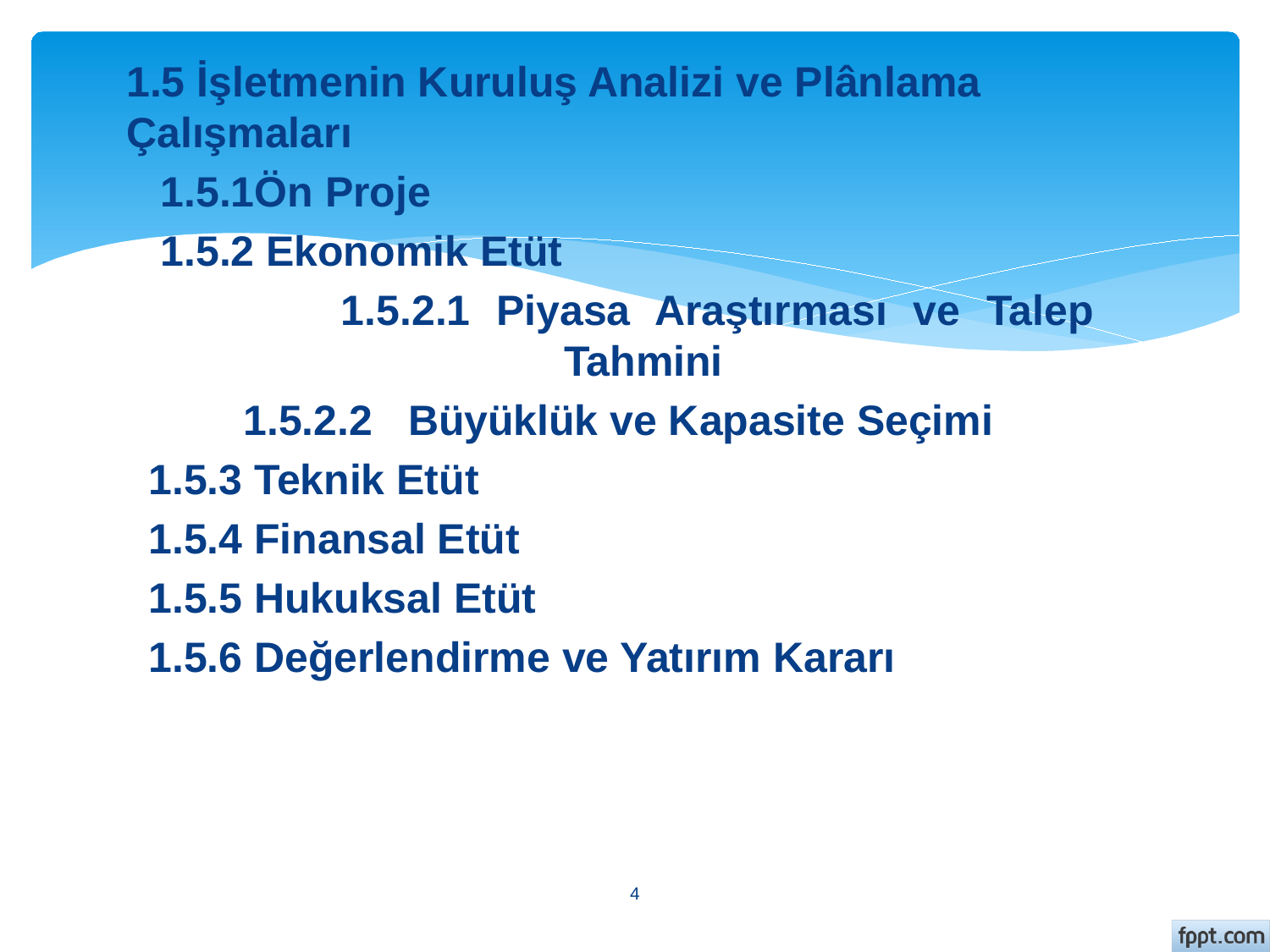

1.5 İşletmenin Kuruluş Analizi ve Plânlama Çalışmaları
          1.5.1Ön Proje
          1.5.2 Ekonomik Etüt
1.5.2.1 Piyasa Araştırması ve Talep     Tahmini
                 1.5.2.2   Büyüklük ve Kapasite Seçimi
         1.5.3 Teknik Etüt
         1.5.4 Finansal Etüt
         1.5.5 Hukuksal Etüt
         1.5.6 Değerlendirme ve Yatırım Kararı

4